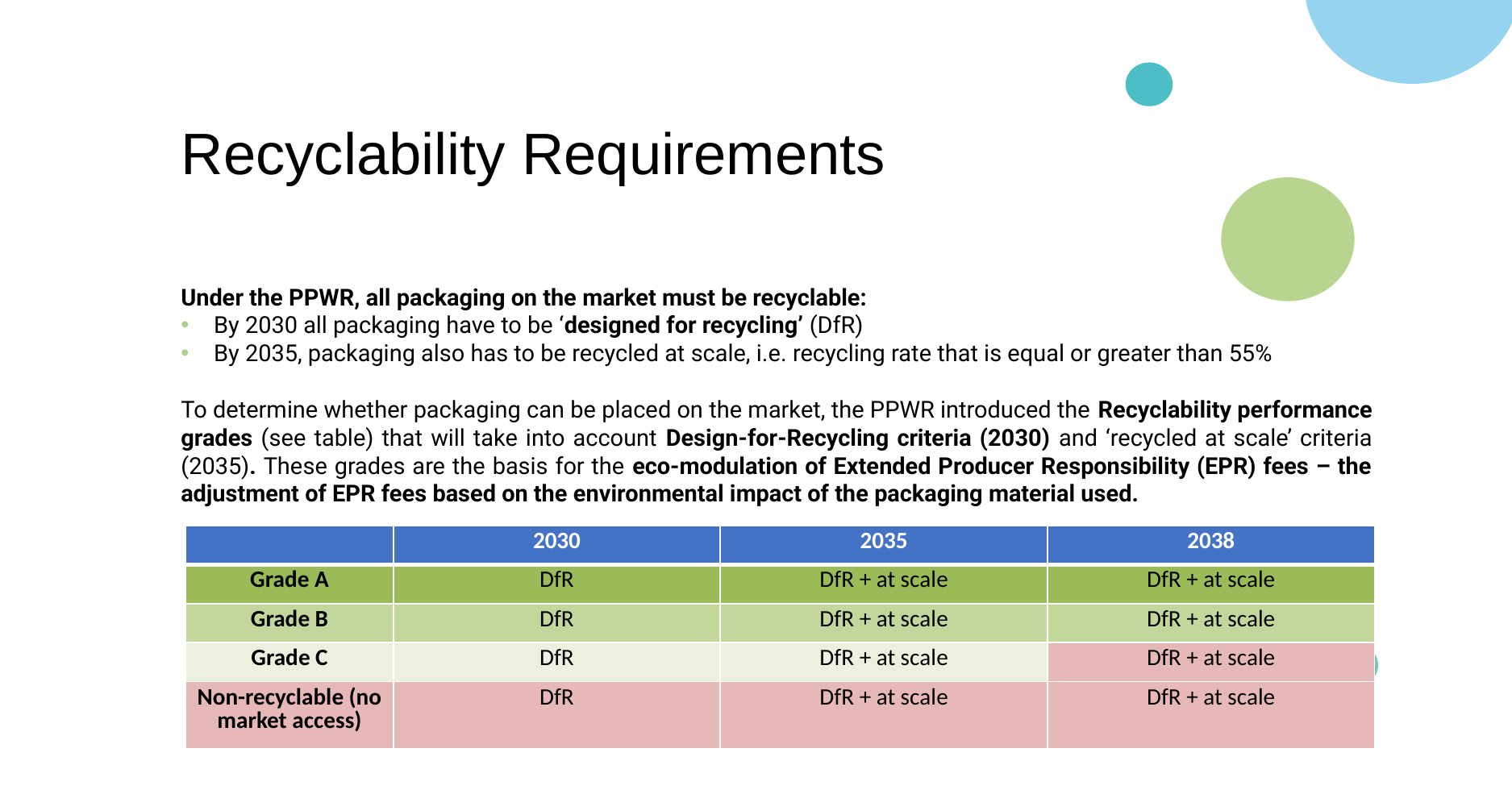

# Recyclability Requirements

Under the PPWR, all packaging on the market must be recyclable:
By 2030 all packaging have to be ‘designed for recycling’ (DfR)
By 2035, packaging also has to be recycled at scale, i.e. recycling rate that is equal or greater than 55%

To determine whether packaging can be placed on the market, the PPWR introduced the Recyclability performance grades (see table) that will take into account Design-for-Recycling criteria (2030) and ‘recycled at scale’ criteria (2035). These grades are the basis for the eco-modulation of Extended Producer Responsibility (EPR) fees – the adjustment of EPR fees based on the environmental impact of the packaging material used.
|  | 2030 | 2035 | 2038 |
| --- | --- | --- | --- |
| Grade A | DfR | DfR + at scale | DfR + at scale |
| Grade B | DfR | DfR + at scale | DfR + at scale |
| Grade C | DfR | DfR + at scale | DfR + at scale |
| Non-recyclable (no market access) | DfR | DfR + at scale | DfR + at scale |